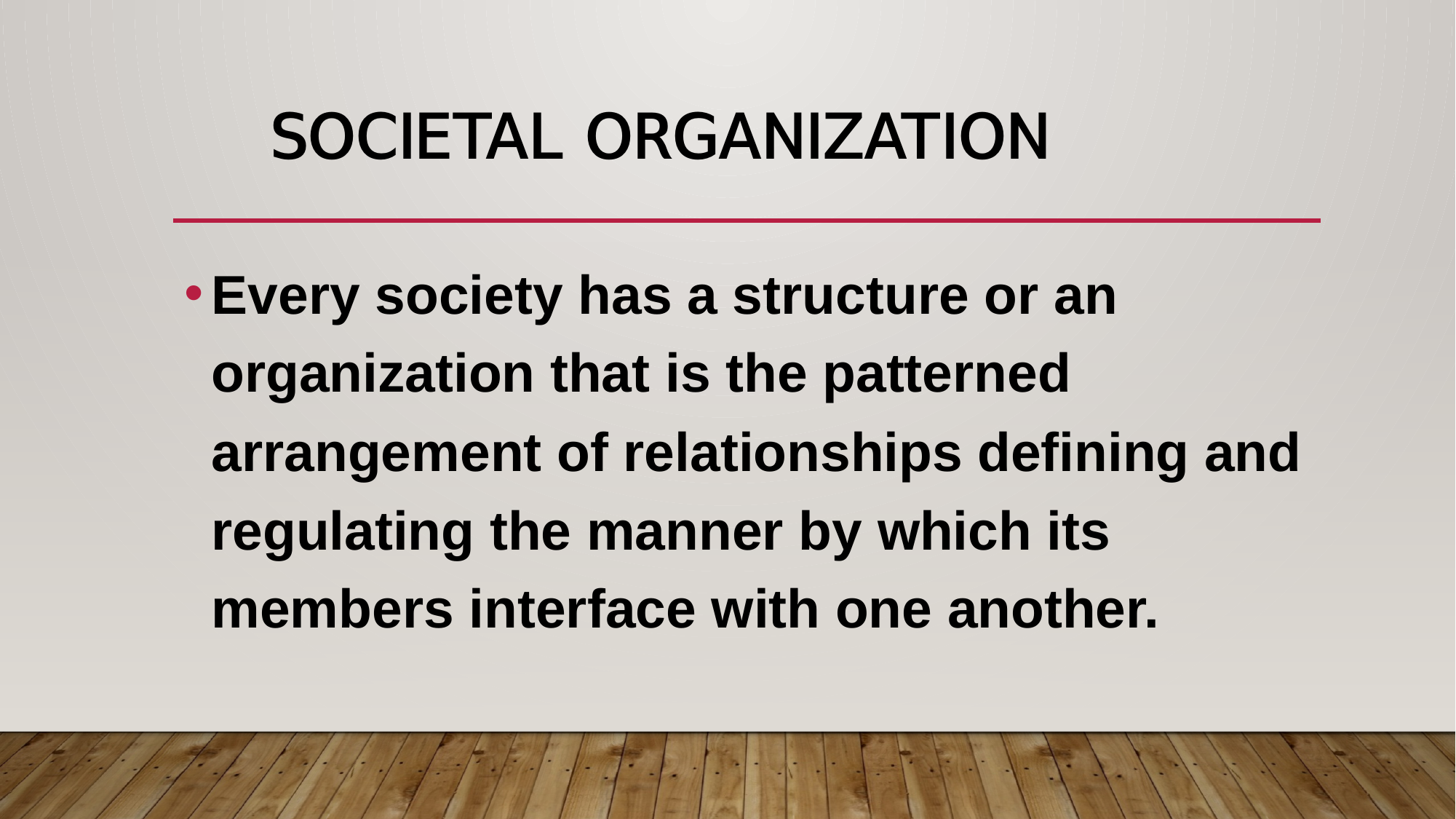

# Societal organization
Every society has a structure or an organization that is the patterned arrangement of relationships defining and regulating the manner by which its members interface with one another.